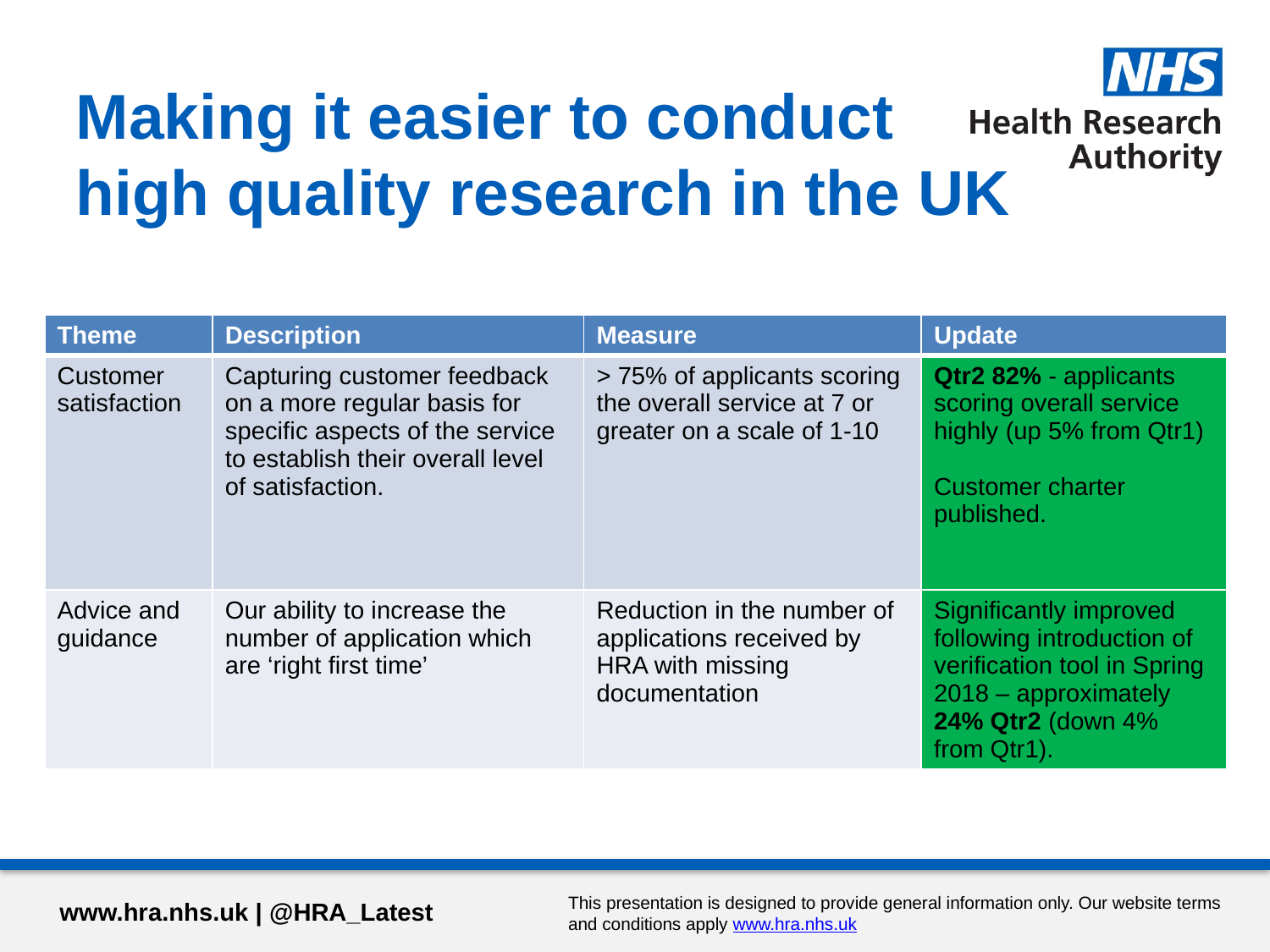

# Making it easier to conduct high quality research in the UK
| Theme | Description | Measure | Update |
| --- | --- | --- | --- |
| Customer satisfaction | Capturing customer feedback on a more regular basis for specific aspects of the service to establish their overall level of satisfaction. | > 75% of applicants scoring the overall service at 7 or greater on a scale of 1-10 | Qtr2 82% - applicants scoring overall service highly (up 5% from Qtr1) Customer charter published. |
| Advice and guidance | Our ability to increase the number of application which are ‘right first time’ | Reduction in the number of applications received by HRA with missing documentation | Significantly improved following introduction of verification tool in Spring 2018 – approximately 24% Qtr2 (down 4% from Qtr1). |